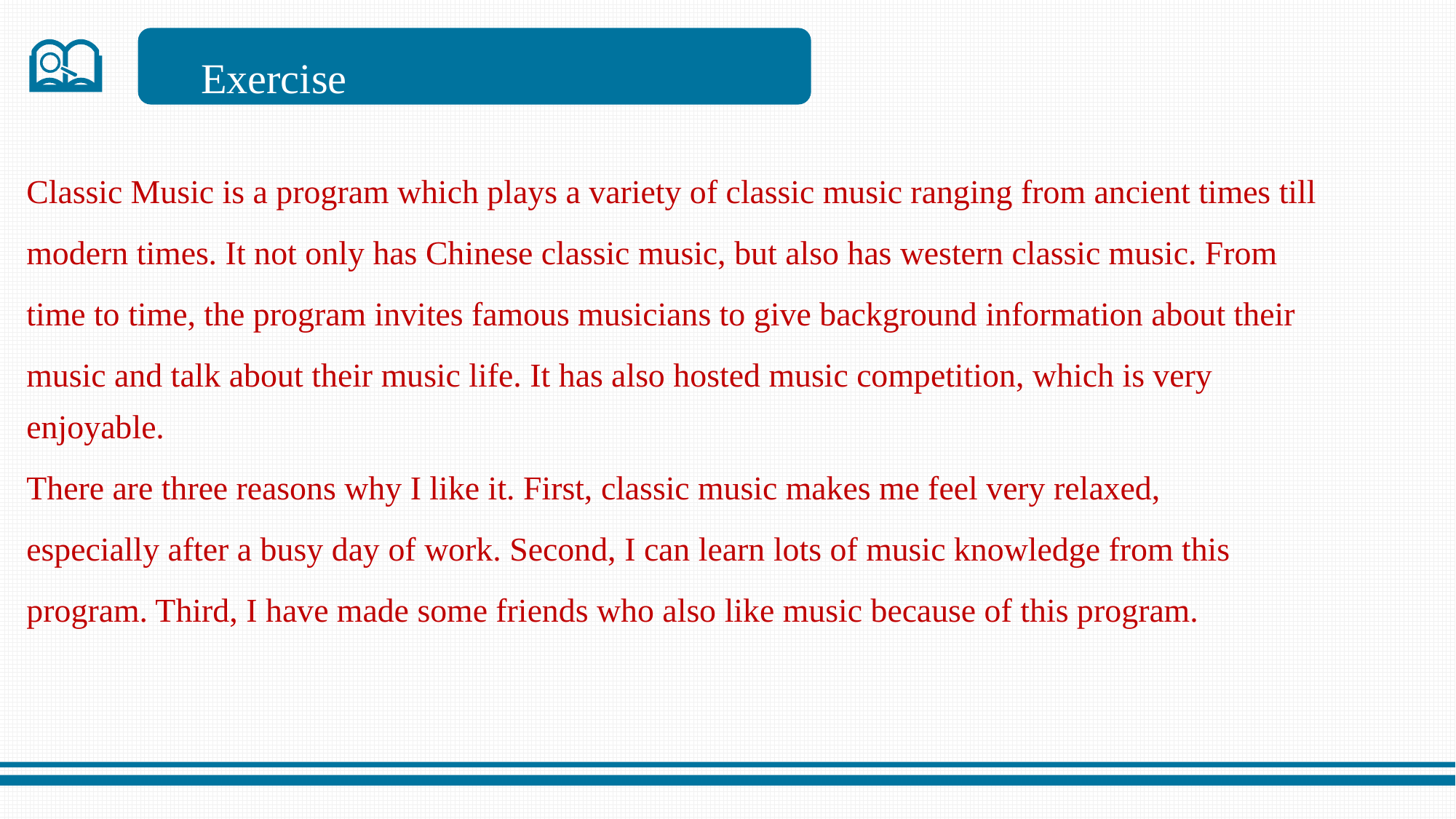

Exercise
Classic Music is a program which plays a variety of classic music ranging from ancient times till
modern times. It not only has Chinese classic music, but also has western classic music. From
time to time, the program invites famous musicians to give background information about their
music and talk about their music life. It has also hosted music competition, which is very enjoyable.
There are three reasons why I like it. First, classic music makes me feel very relaxed,
especially after a busy day of work. Second, I can learn lots of music knowledge from this
program. Third, I have made some friends who also like music because of this program.